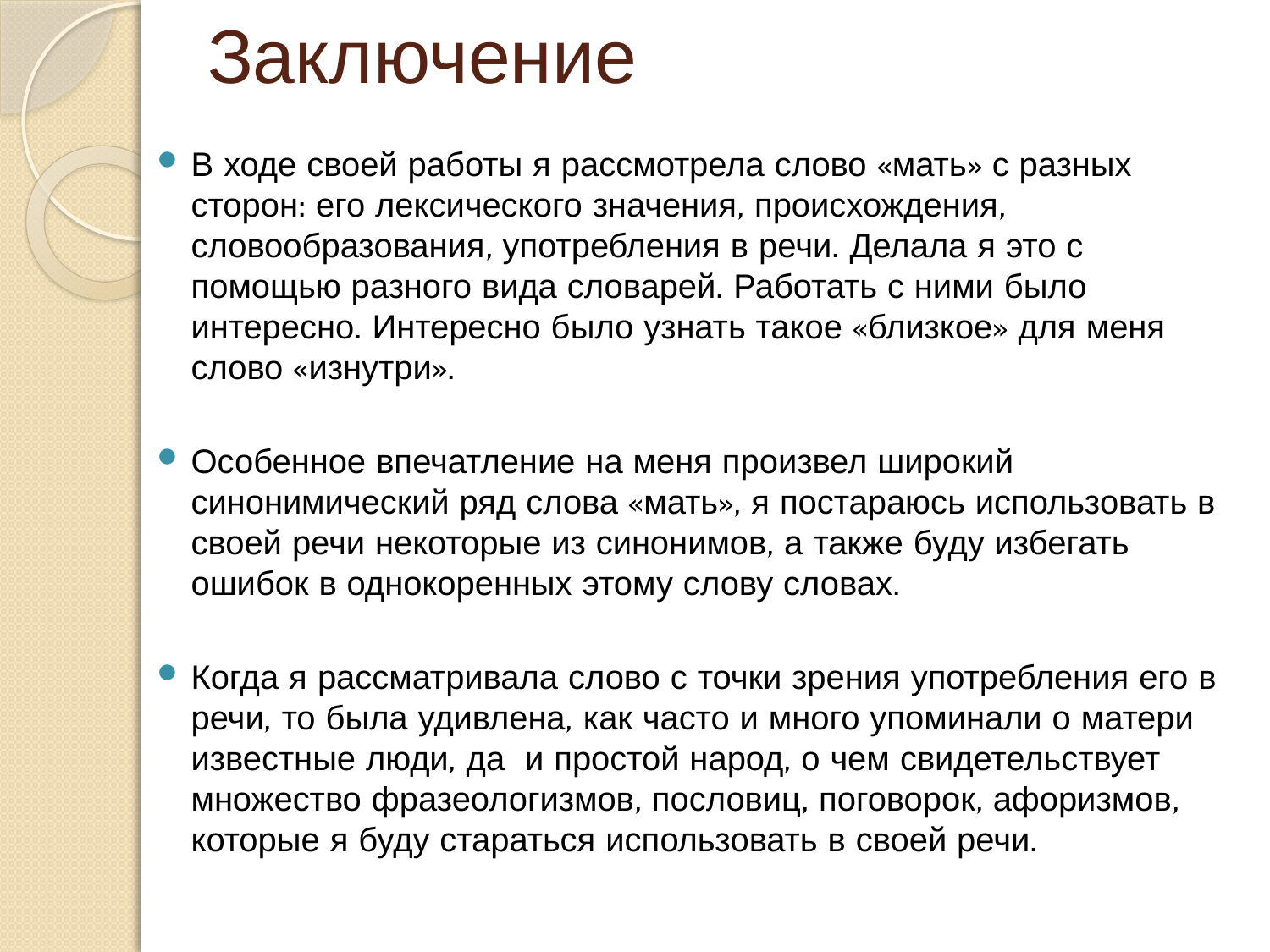

# Заключение
В ходе своей работы я рассмотрела слово «мать» с разных сторон: его лексического значения, происхождения, словообразования, употребления в речи. Делала я это с помощью разного вида словарей. Работать с ними было интересно. Интересно было узнать такое «близкое» для меня слово «изнутри».

Особенное впечатление на меня произвел широкий синонимический ряд слова «мать», я постараюсь использовать в своей речи некоторые из синонимов, а также буду избегать ошибок в однокоренных этому слову словах.

Когда я рассматривала слово с точки зрения употребления его в речи, то была удивлена, как часто и много упоминали о матери  известные люди, да  и простой народ, о чем свидетельствует множество фразеологизмов, пословиц, поговорок, афоризмов, которые я буду стараться использовать в своей речи.